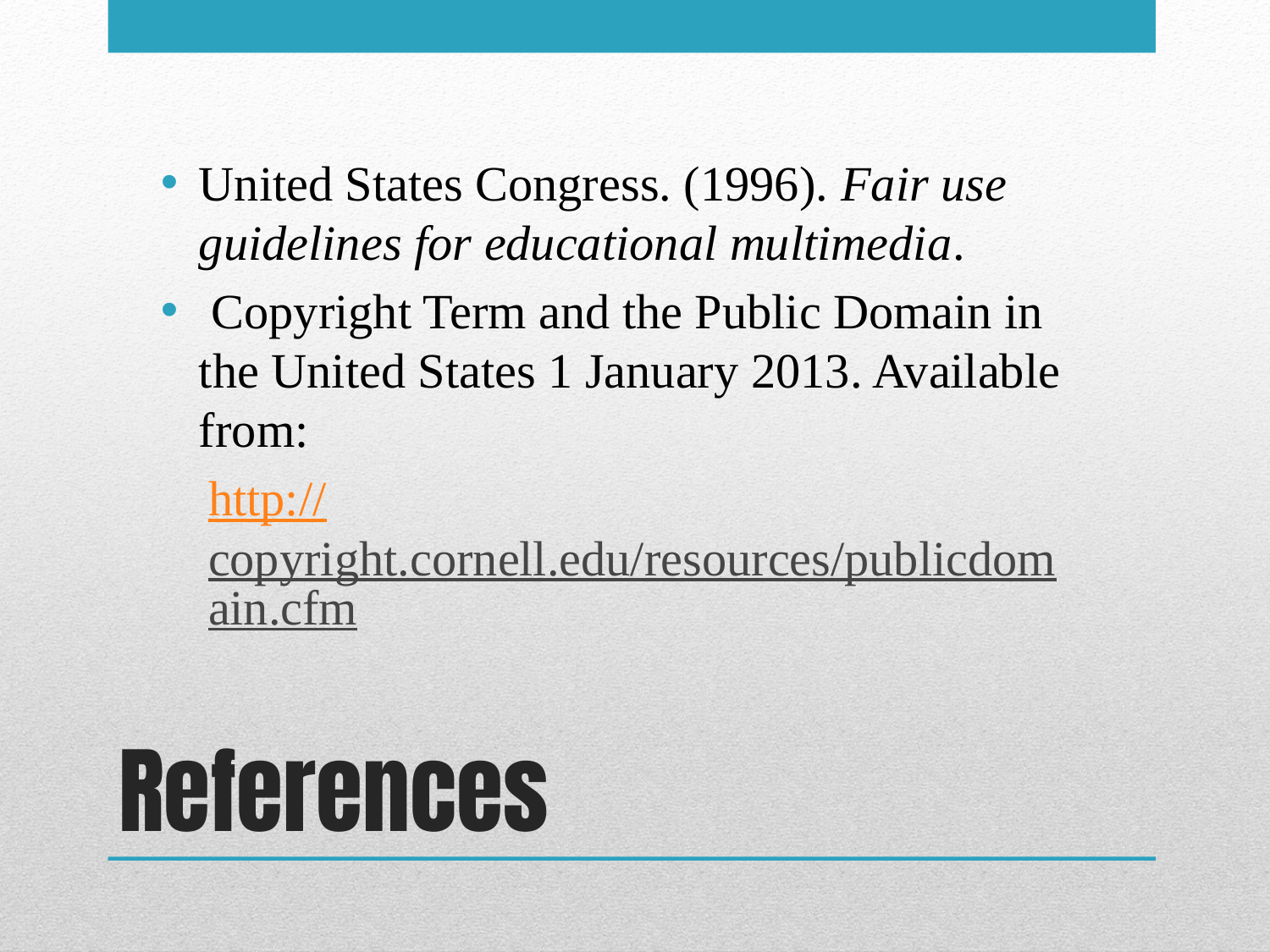

United States Congress. (1996). Fair use guidelines for educational multimedia.
 Copyright Term and the Public Domain in the United States 1 January 2013. Available from:
http://copyright.cornell.edu/resources/publicdomain.cfm

# References